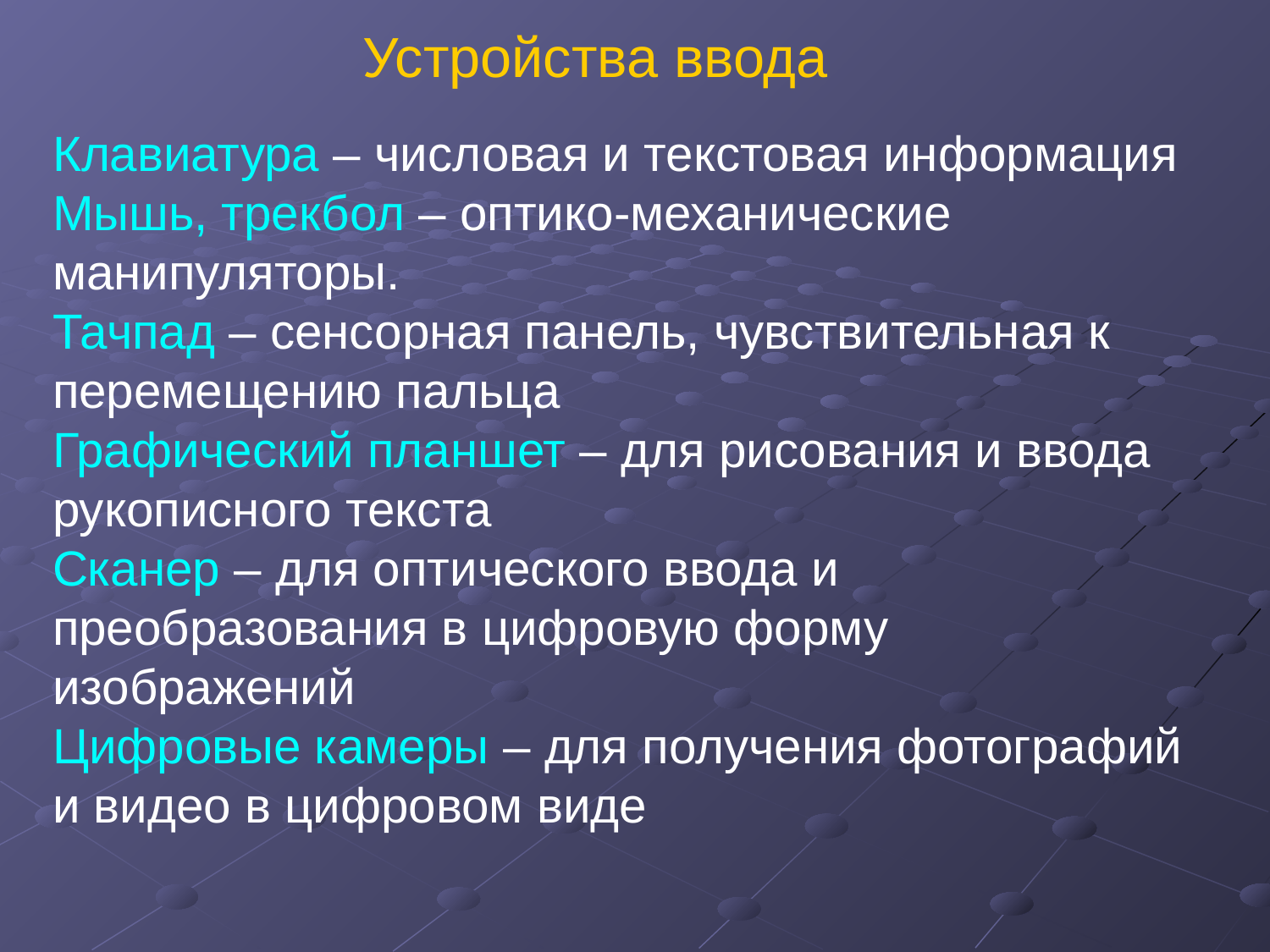

# Устройства ввода
Клавиатура – числовая и текстовая информация
Мышь, трекбол – оптико-механические манипуляторы.
Тачпад – сенсорная панель, чувствительная к перемещению пальца
Графический планшет – для рисования и ввода рукописного текста
Сканер – для оптического ввода и преобразования в цифровую форму изображений
Цифровые камеры – для получения фотографий и видео в цифровом виде